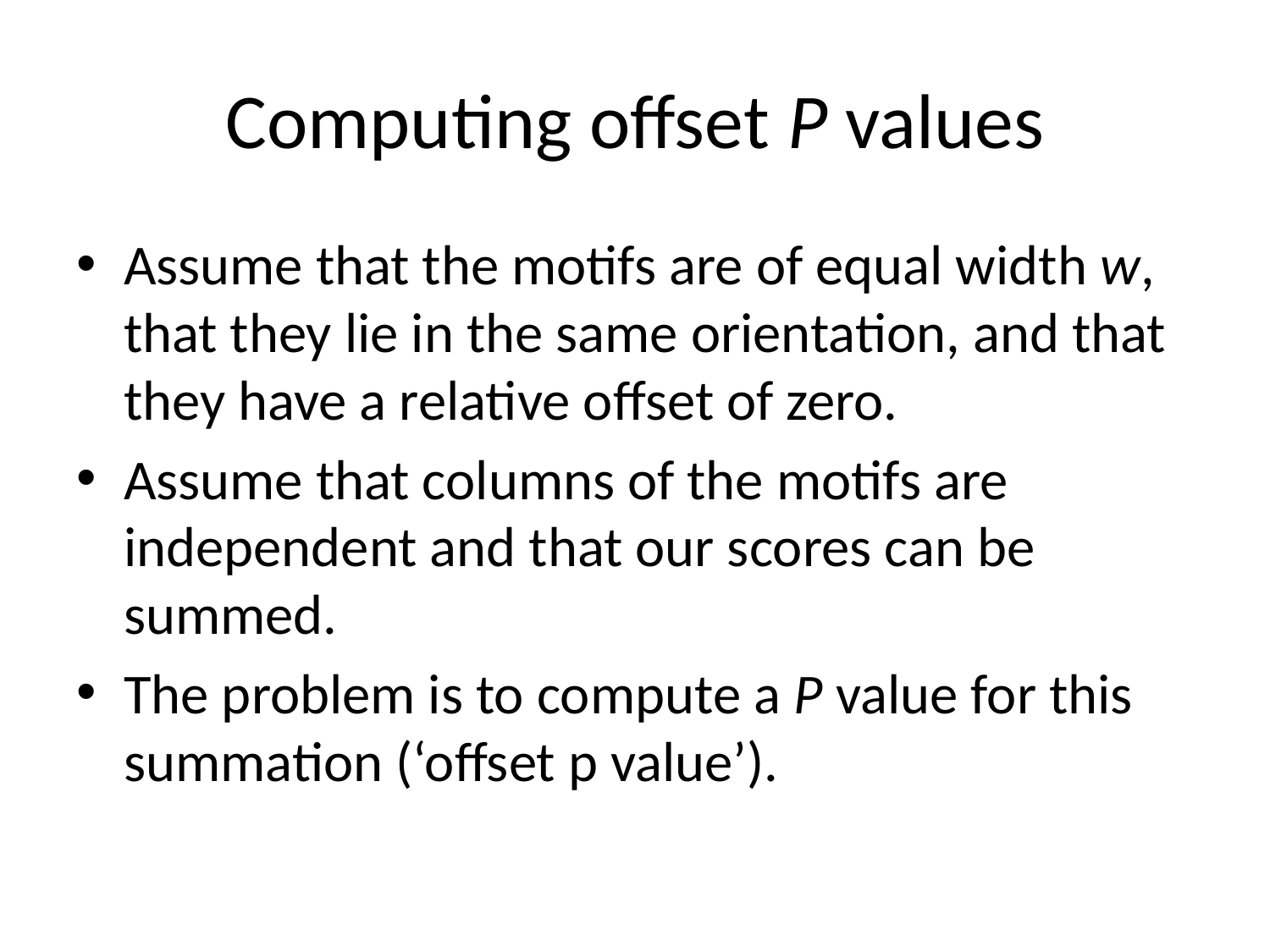

# Computing offset P values
Assume that the motifs are of equal width w, that they lie in the same orientation, and that they have a relative offset of zero.
Assume that columns of the motifs are independent and that our scores can be summed.
The problem is to compute a P value for this summation (‘offset p value’).